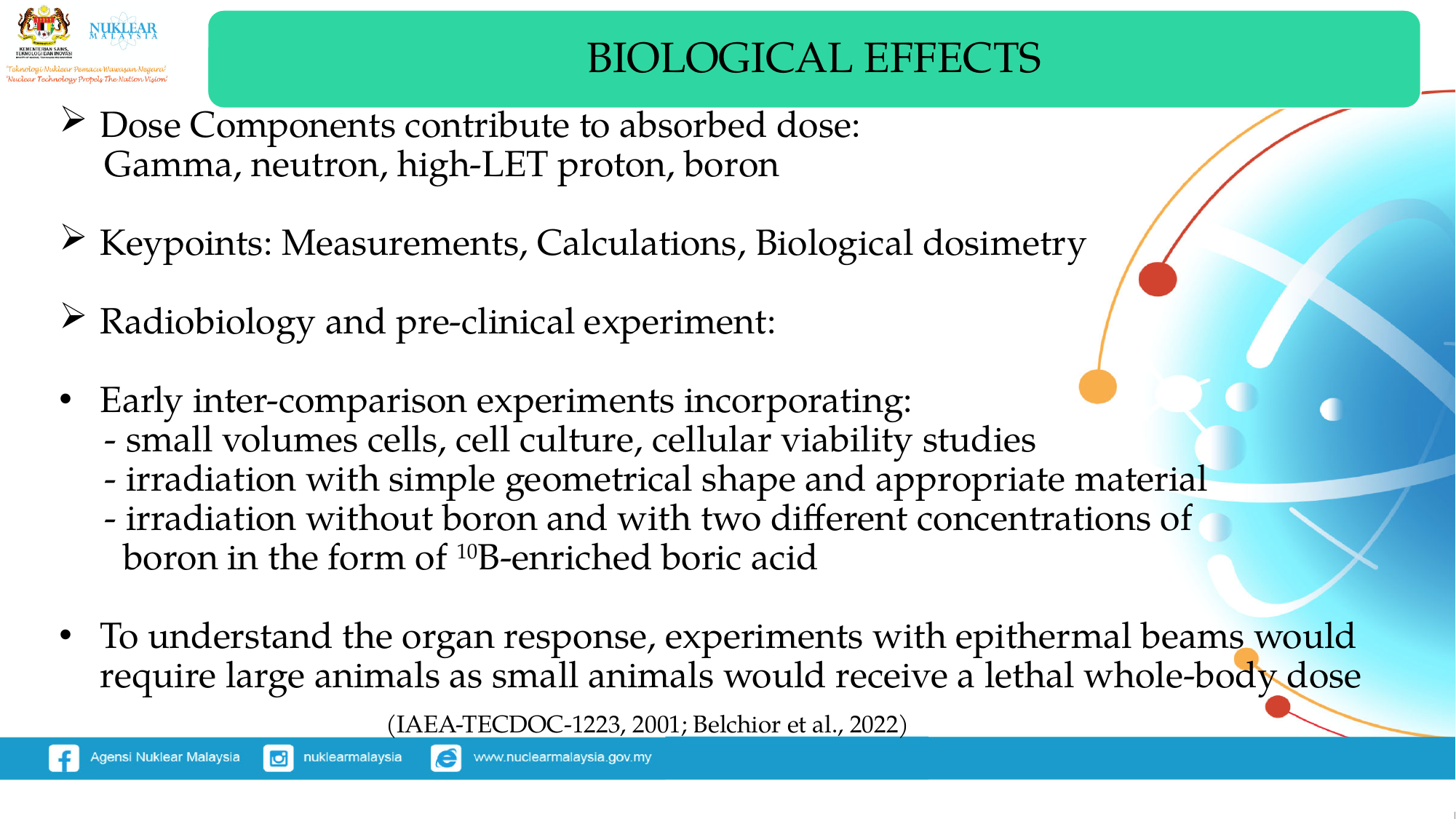

BIOLOGICAL EFFECTS
Dose Components contribute to absorbed dose:
     Gamma, neutron, high-LET proton, boron

Keypoints: Measurements, Calculations, Biological dosimetry

Radiobiology and pre-clinical experiment:

Early inter-comparison experiments incorporating:
     - small volumes cells, cell culture, cellular viability studies
     - irradiation with simple geometrical shape and appropriate material
     - irradiation without boron and with two different concentrations of
       boron in the form of 10B-enriched boric acid

To understand the organ response, experiments with epithermal beams would require large animals as small animals would receive a lethal whole-body dose
(IAEA-TECDOC-1223, 2001; Belchior et al., 2022)